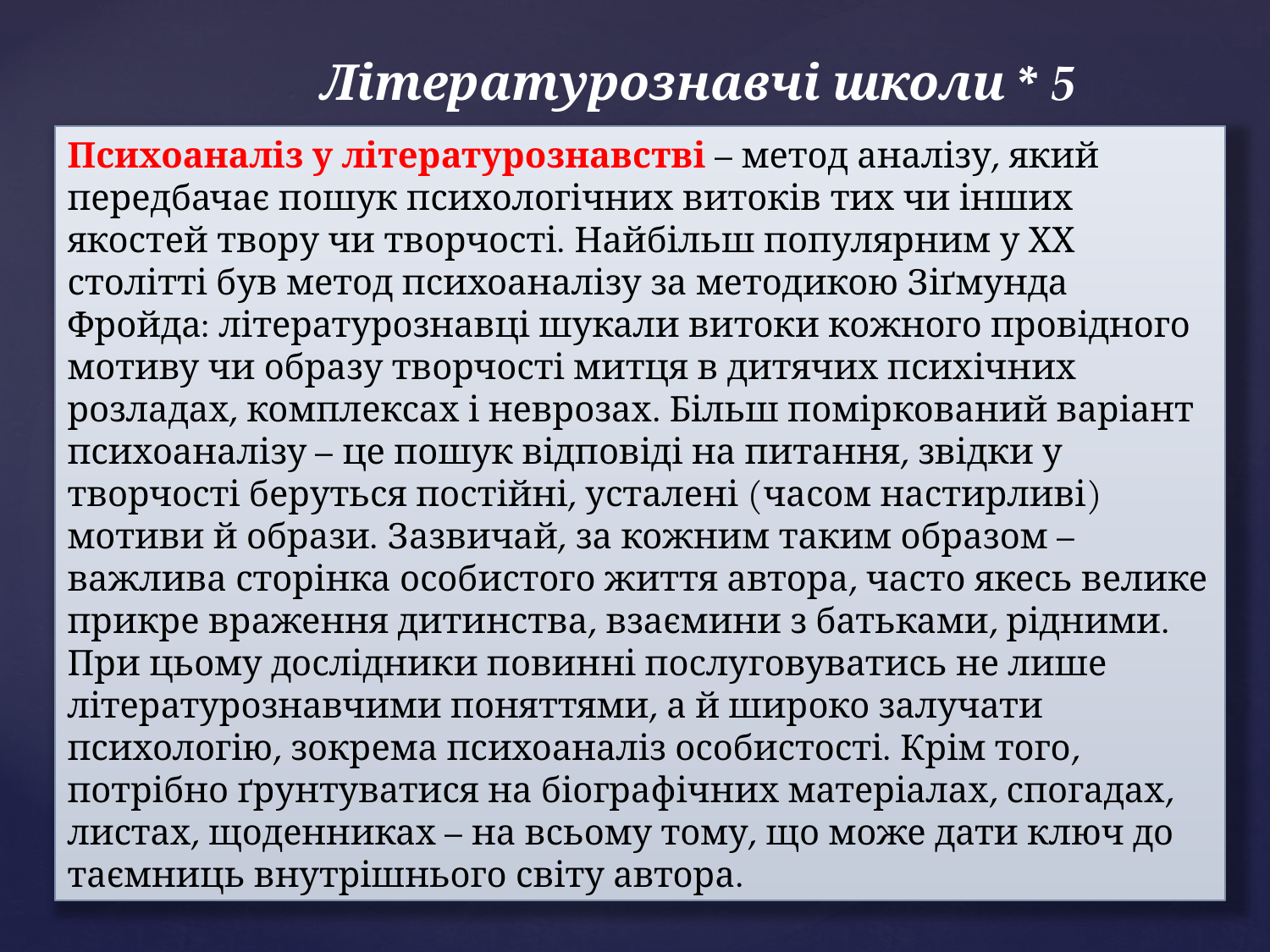

# Літературознавчі школи * 5
Психоаналіз у літературознавстві – метод аналізу, який передбачає пошук психологічних витоків тих чи інших якостей твору чи творчості. Найбільш популярним у ХХ столітті був метод психоаналізу за методикою Зіґмунда Фройда: літературознавці шукали витоки кожного провідного мотиву чи образу творчості митця в дитячих психічних розладах, комплексах і неврозах. Більш поміркований варіант психоаналізу – це пошук відповіді на питання, звідки у творчості беруться постійні, усталені (часом настирливі) мотиви й образи. Зазвичай, за кожним таким образом – важлива сторінка особистого життя автора, часто якесь велике прикре враження дитинства, взаємини з батьками, рідними. При цьому дослідники повинні послуговуватись не лише літературознавчими поняттями, а й широко залучати психологію, зокрема психоаналіз особистості. Крім того, потрібно ґрунтуватися на біографічних матеріалах, спогадах, листах, щоденниках – на всьому тому, що може дати ключ до таємниць внутрішнього світу автора.